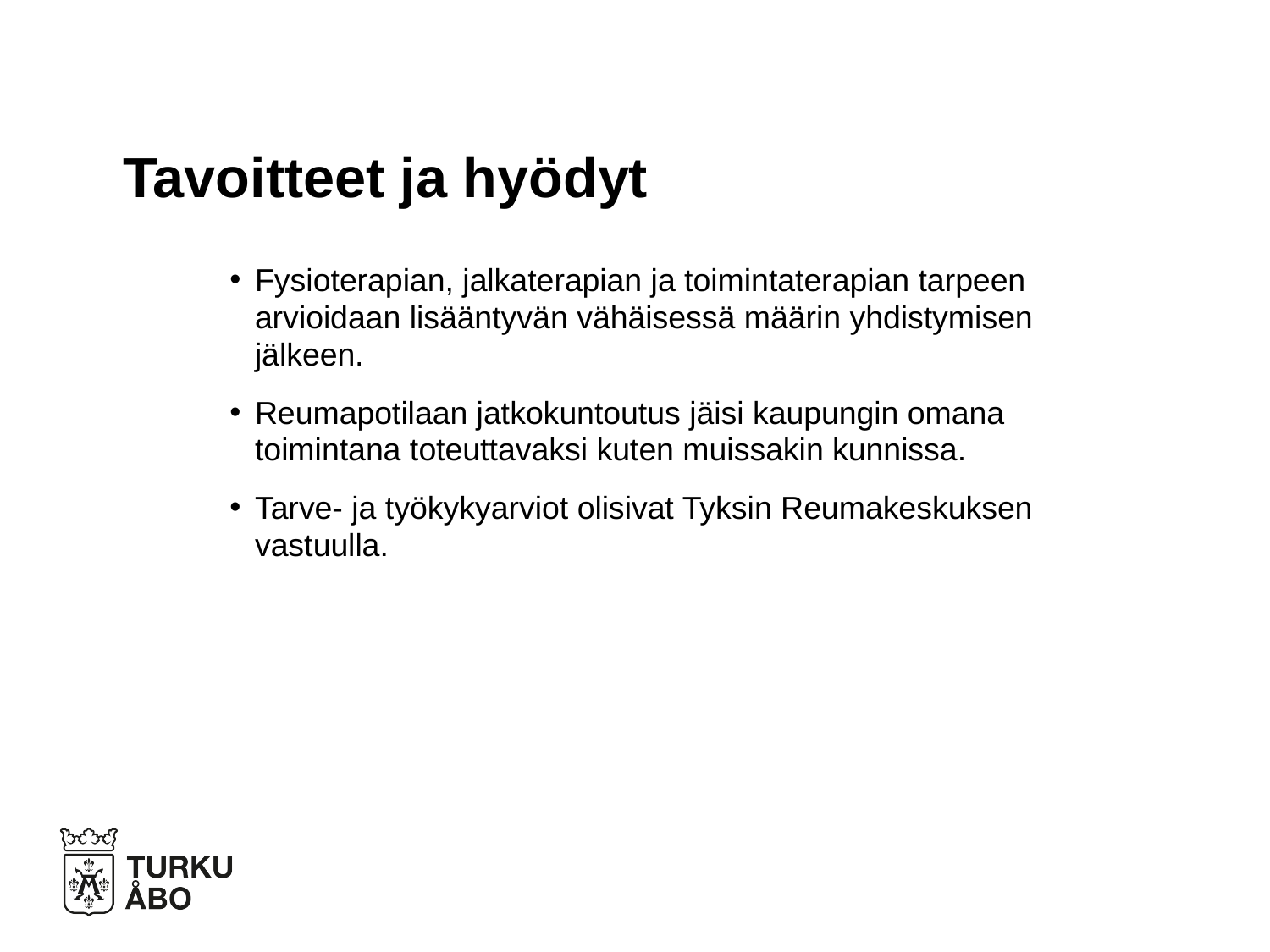

# Tavoitteet ja hyödyt
Fysioterapian, jalkaterapian ja toimintaterapian tarpeen arvioidaan lisääntyvän vähäisessä määrin yhdistymisen jälkeen.
Reumapotilaan jatkokuntoutus jäisi kaupungin omana toimintana toteuttavaksi kuten muissakin kunnissa.
Tarve- ja työkykyarviot olisivat Tyksin Reumakeskuksen vastuulla.